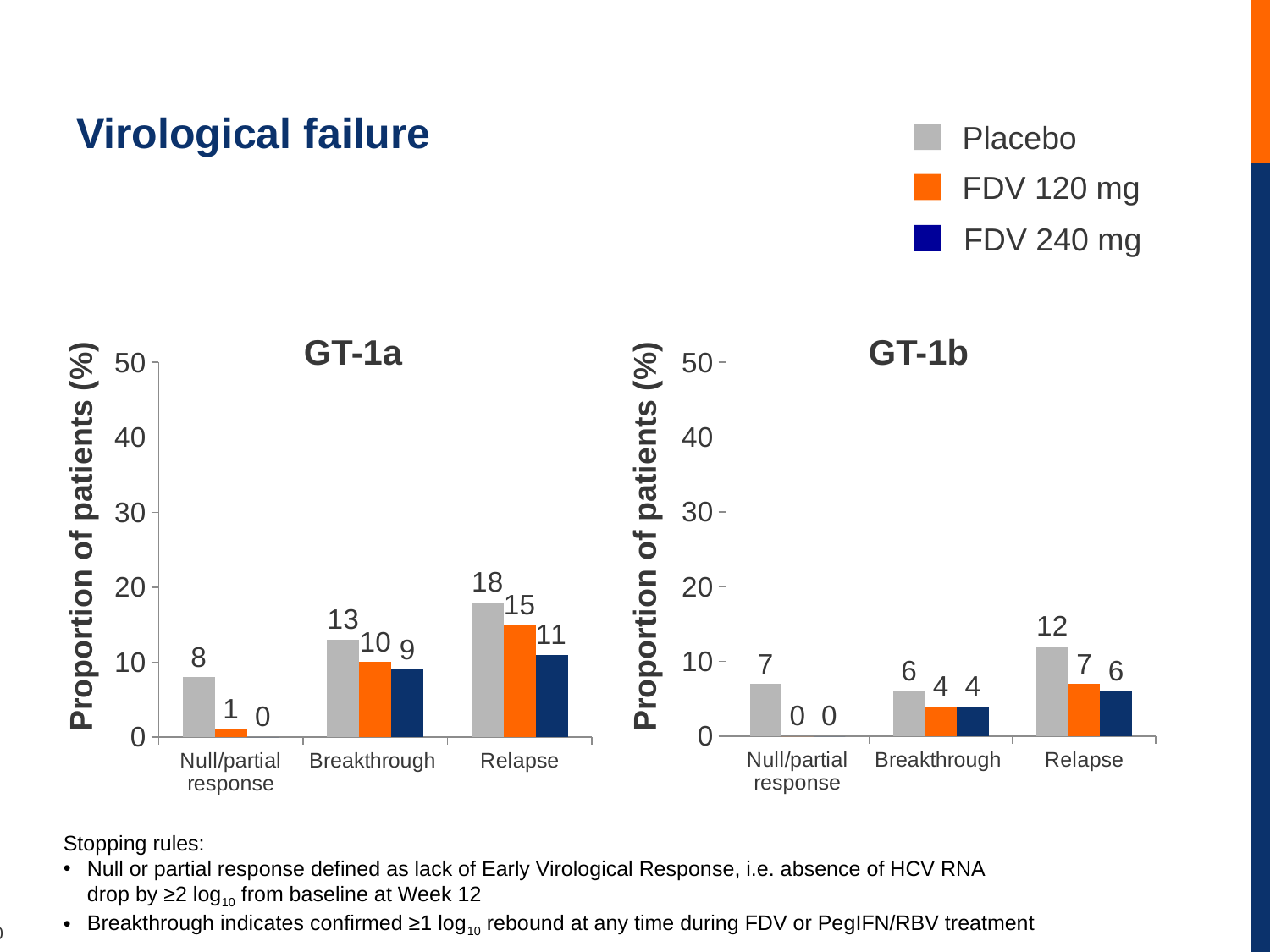

# Virological failure
Placebo

FDV 120 mg

FDV 240 mg

GT-1a
GT-1b

### Chart

| Category | Placebo | FDV 120 mg | FDV 240 mg |
|---|---|---|---|
| Null/partial response | 8.0 | 1.0 | 0.0 |
| Breakthrough  | 13.0 | 10.0 | 9.0 |
| Relapse | 18.0 | 15.0 | 11.0 |

### Chart

| Category | Placebo | 120 | 240 |
|---|---|---|---|
| Null/partial response | 7.0 | 0.0 | 0.0 |
| Breakthrough  | 6.0 | 4.0 | 4.0 |
| Relapse | 12.0 | 7.0 | 6.0 |
Proportion of patients (%)
Proportion of patients (%)
Stopping rules:
Null or partial response defined as lack of Early Virological Response, i.e. absence of HCV RNA
drop by ≥2 log10 from baseline at Week 12
Breakthrough indicates confirmed ≥1 log10 rebound at any time during FDV or PegIFN/RBV treatment